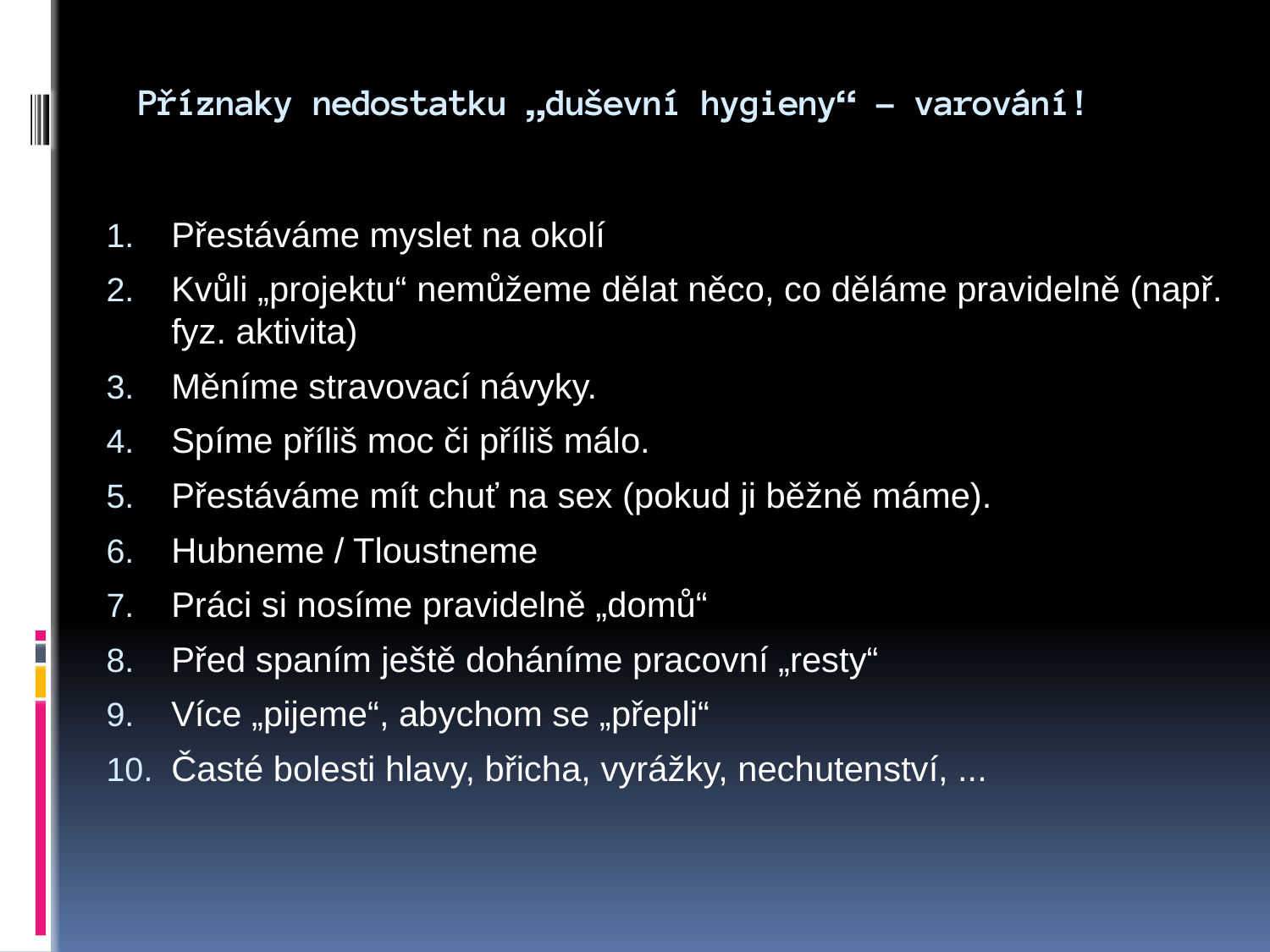

# Příznaky nedostatku „duševní hygieny“ – varování!
Přestáváme myslet na okolí
Kvůli „projektu“ nemůžeme dělat něco, co děláme pravidelně (např. fyz. aktivita)
Měníme stravovací návyky.
Spíme příliš moc či příliš málo.
Přestáváme mít chuť na sex (pokud ji běžně máme).
Hubneme / Tloustneme
Práci si nosíme pravidelně „domů“
Před spaním ještě doháníme pracovní „resty“
Více „pijeme“, abychom se „přepli“
Časté bolesti hlavy, břicha, vyrážky, nechutenství, ...